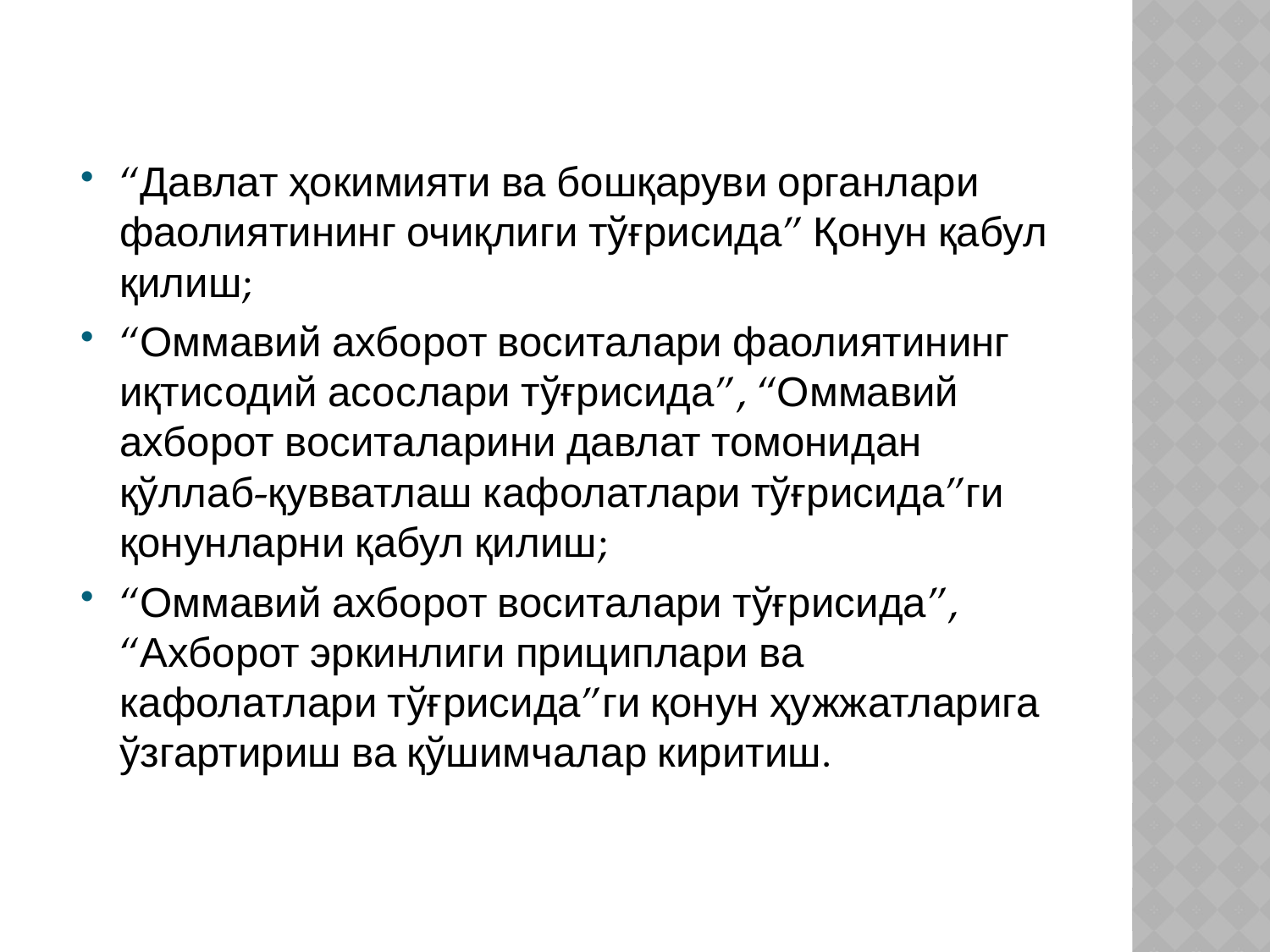

“Давлат ҳокимияти ва бошқаруви органлари фаолиятининг очиқлиги тўғрисида” Қонун қабул қилиш;
“Оммавий ахборот воситалари фаолиятининг иқтисодий асослари тўғрисида”, “Оммавий ахборот воситаларини давлат томонидан қўллаб-қувватлаш кафолатлари тўғрисида”ги қонунларни қабул қилиш;
“Оммавий ахборот воситалари тўғрисида”, “Ахборот эркинлиги прициплари ва кафолатлари тўғрисида”ги қонун ҳужжатларига ўзгартириш ва қўшимчалар киритиш.